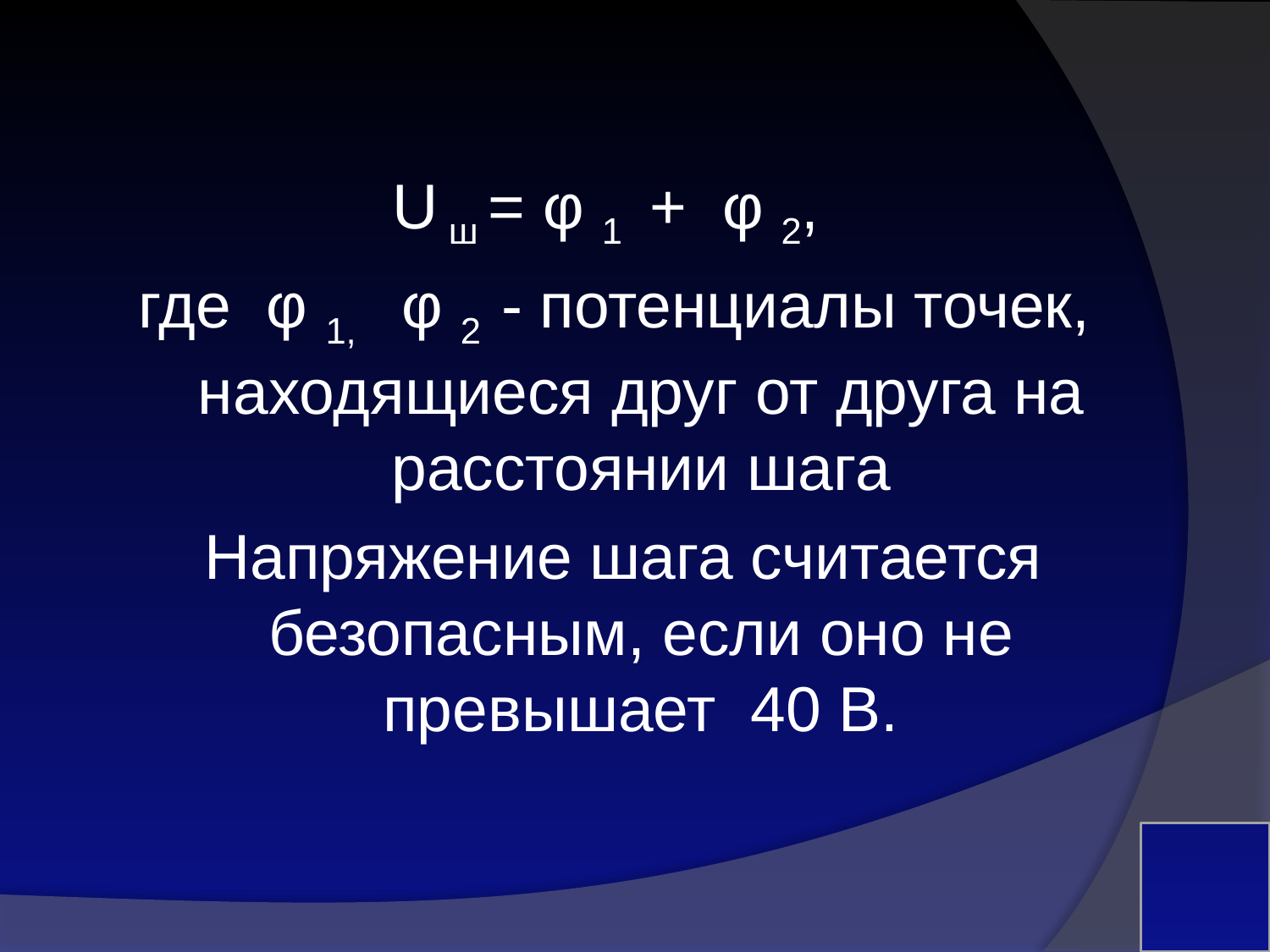

U ш = φ 1  +  φ 2,
где  φ 1,   φ 2  - потенциалы точек, находящиеся друг от друга на расстоянии шага
 Напряжение шага считается безопасным, если оно не превышает  40 В.